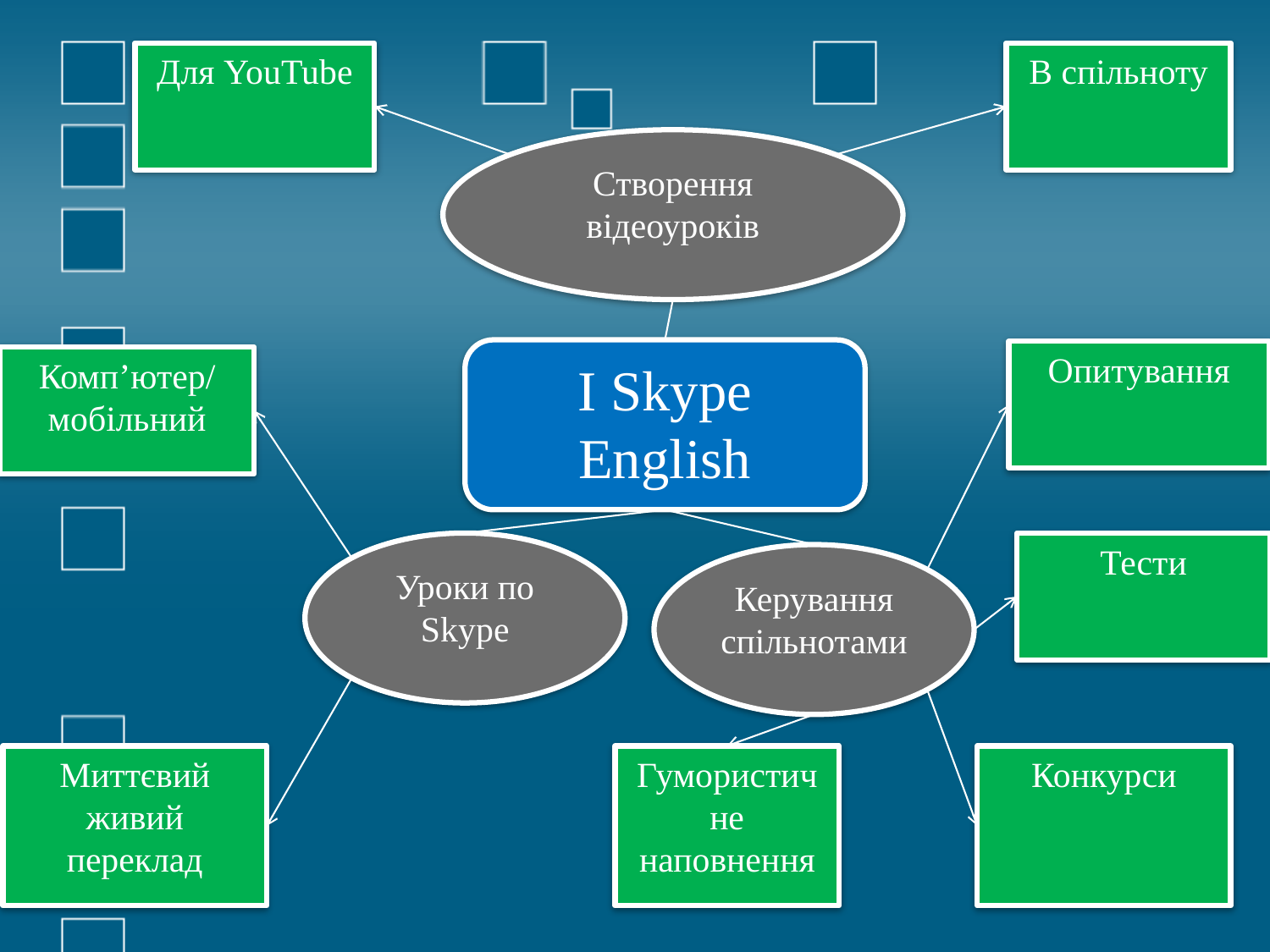

Для YouTube
В спільноту
Створення відеоуроків
I Skype English
Опитування

Комп’ютер/мобільний
Уроки по Skype
Тести
Керування спільнотами
Миттєвий живий переклад
Гумористичне
наповнення
Конкурси